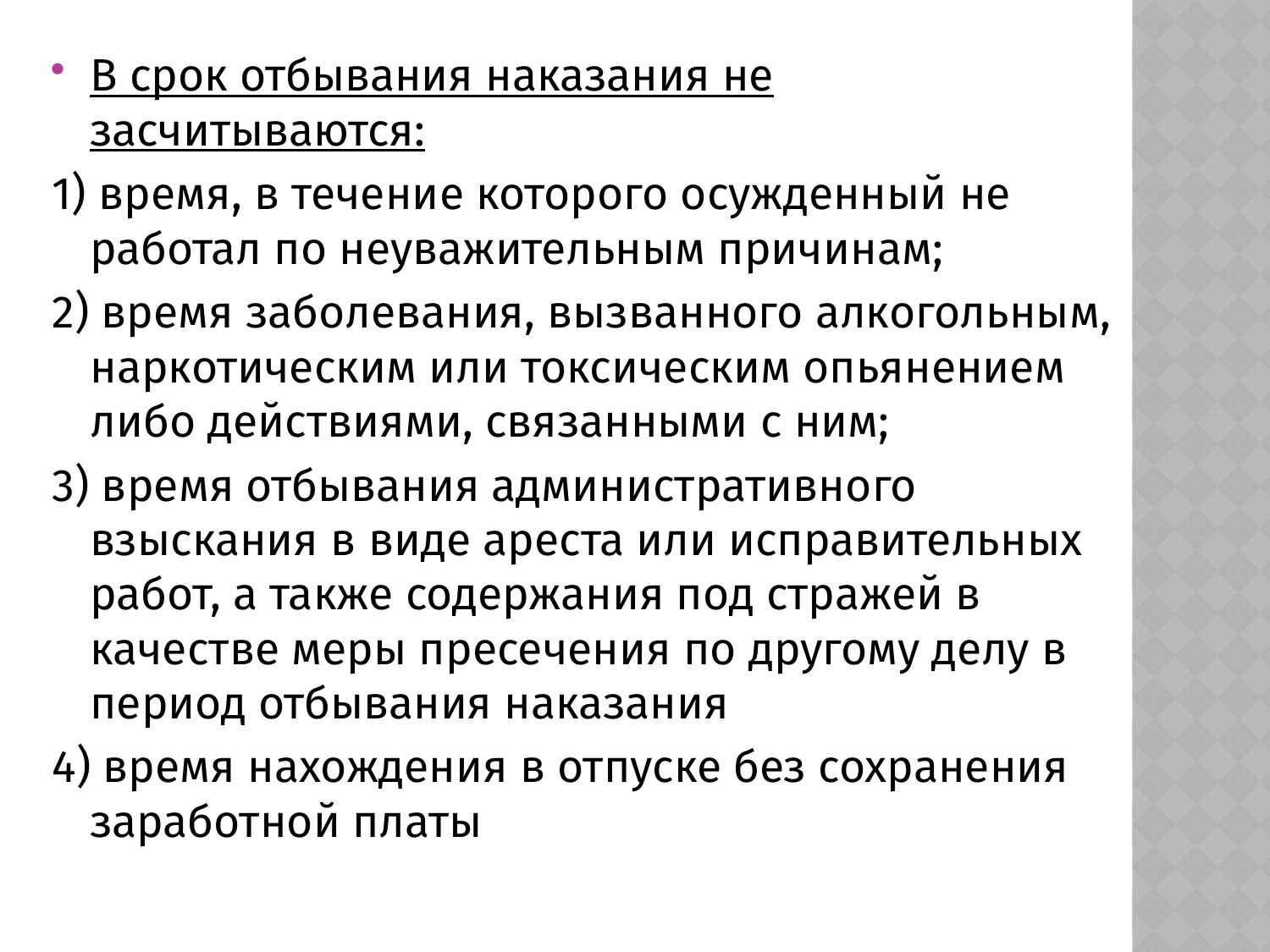

#
В срок отбывания наказания не засчитываются:
1) время, в течение которого осужденный не работал по неуважительным причинам;
2) время заболевания, вызванного алкогольным, наркотическим или токсическим опьянением либо действиями, связанными с ним;
3) время отбывания административного взыскания в виде ареста или исправительных работ, а также содержания под стражей в качестве меры пресечения по другому делу в период отбывания наказания
4) время нахождения в отпуске без сохранения заработной платы